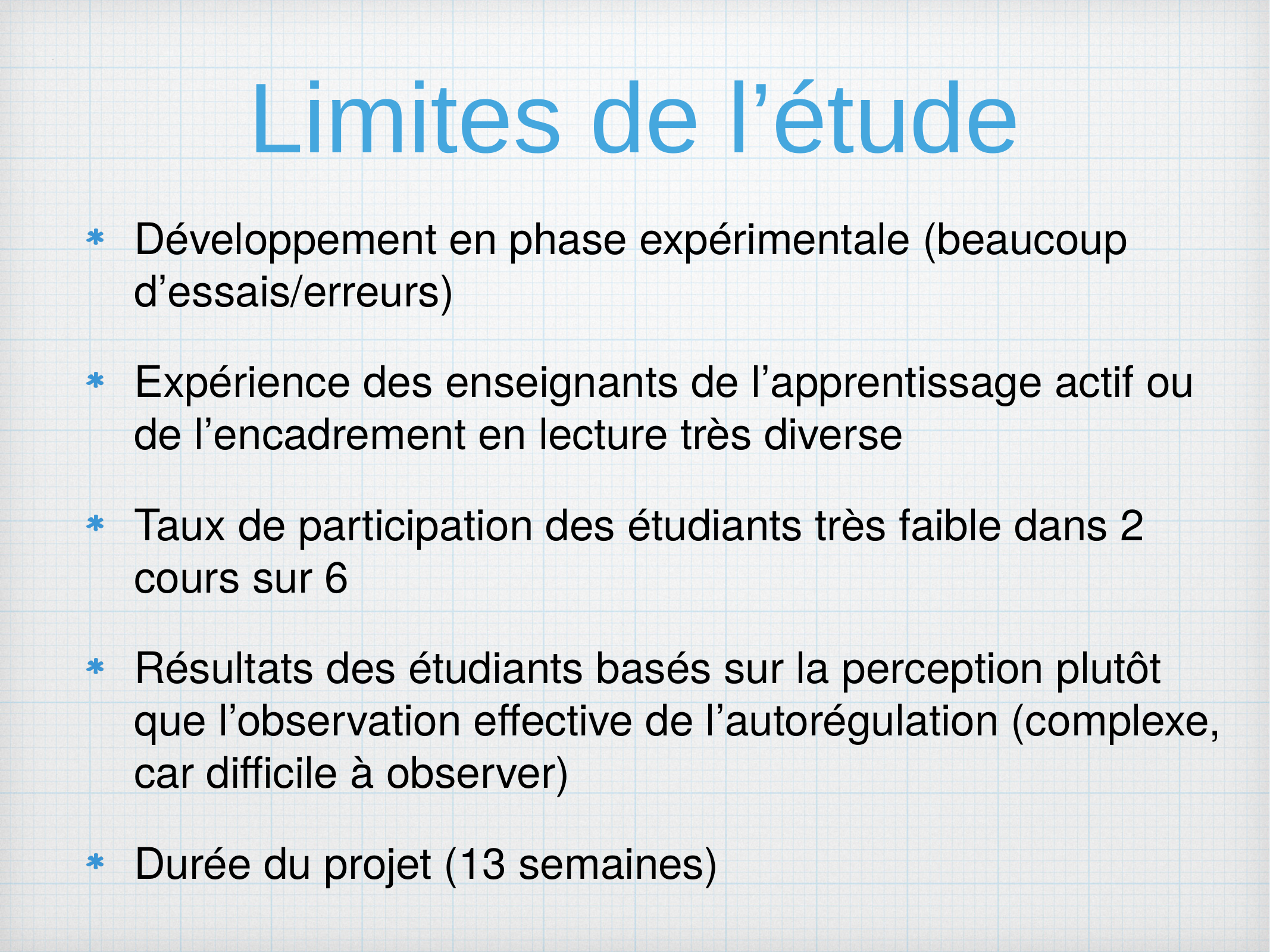

# Limites de l’étude
Développement en phase expérimentale (beaucoup d’essais/erreurs)
Expérience des enseignants de l’apprentissage actif ou de l’encadrement en lecture très diverse
Taux de participation des étudiants très faible dans 2 cours sur 6
Résultats des étudiants basés sur la perception plutôt que l’observation effective de l’autorégulation (complexe, car difficile à observer)
Durée du projet (13 semaines)